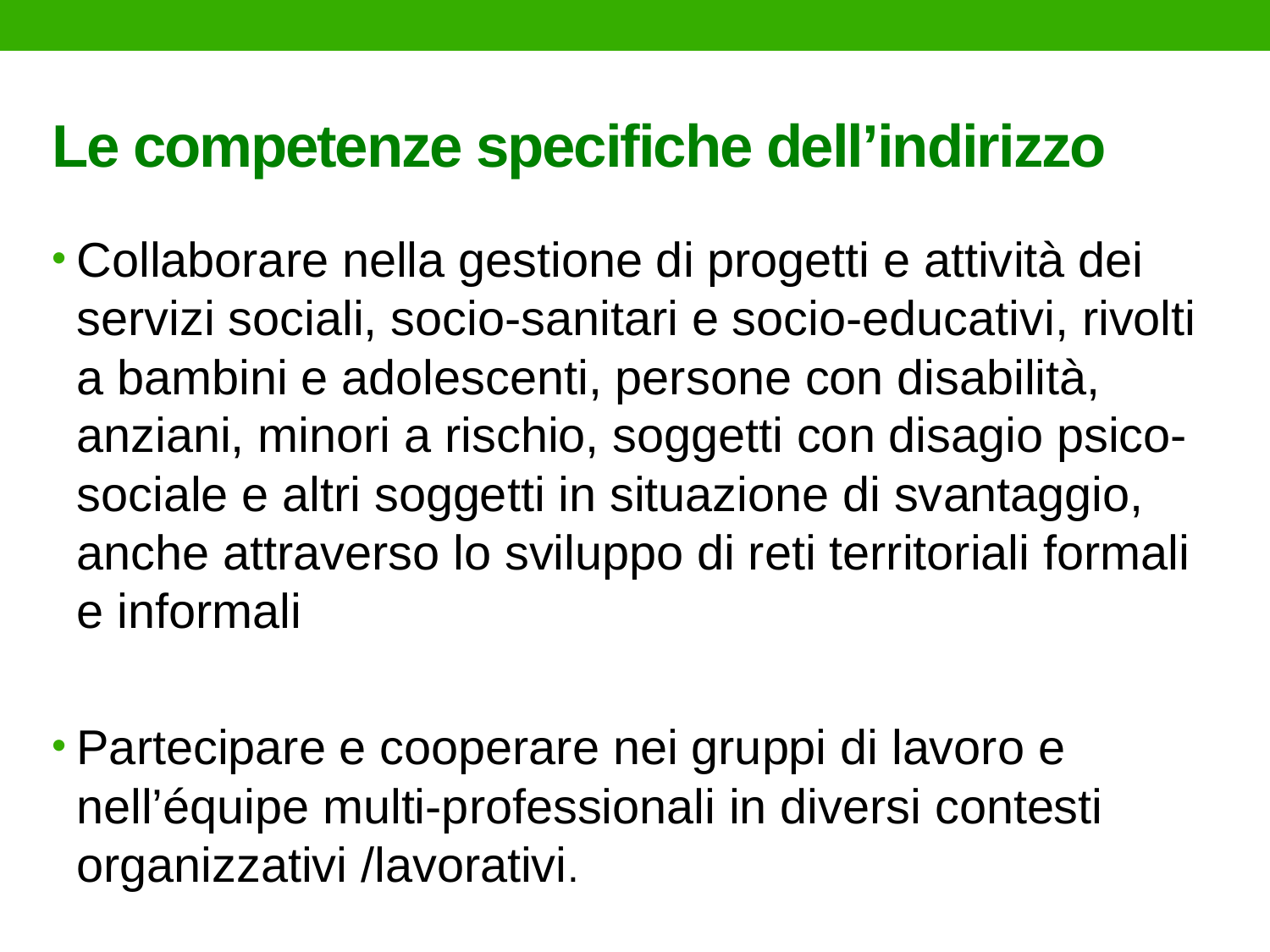

# Le competenze specifiche dell’indirizzo
Collaborare nella gestione di progetti e attività dei servizi sociali, socio-sanitari e socio-educativi, rivolti a bambini e adolescenti, persone con disabilità, anziani, minori a rischio, soggetti con disagio psico-sociale e altri soggetti in situazione di svantaggio, anche attraverso lo sviluppo di reti territoriali formali e informali

Partecipare e cooperare nei gruppi di lavoro e nell’équipe multi-professionali in diversi contesti organizzativi /lavorativi.